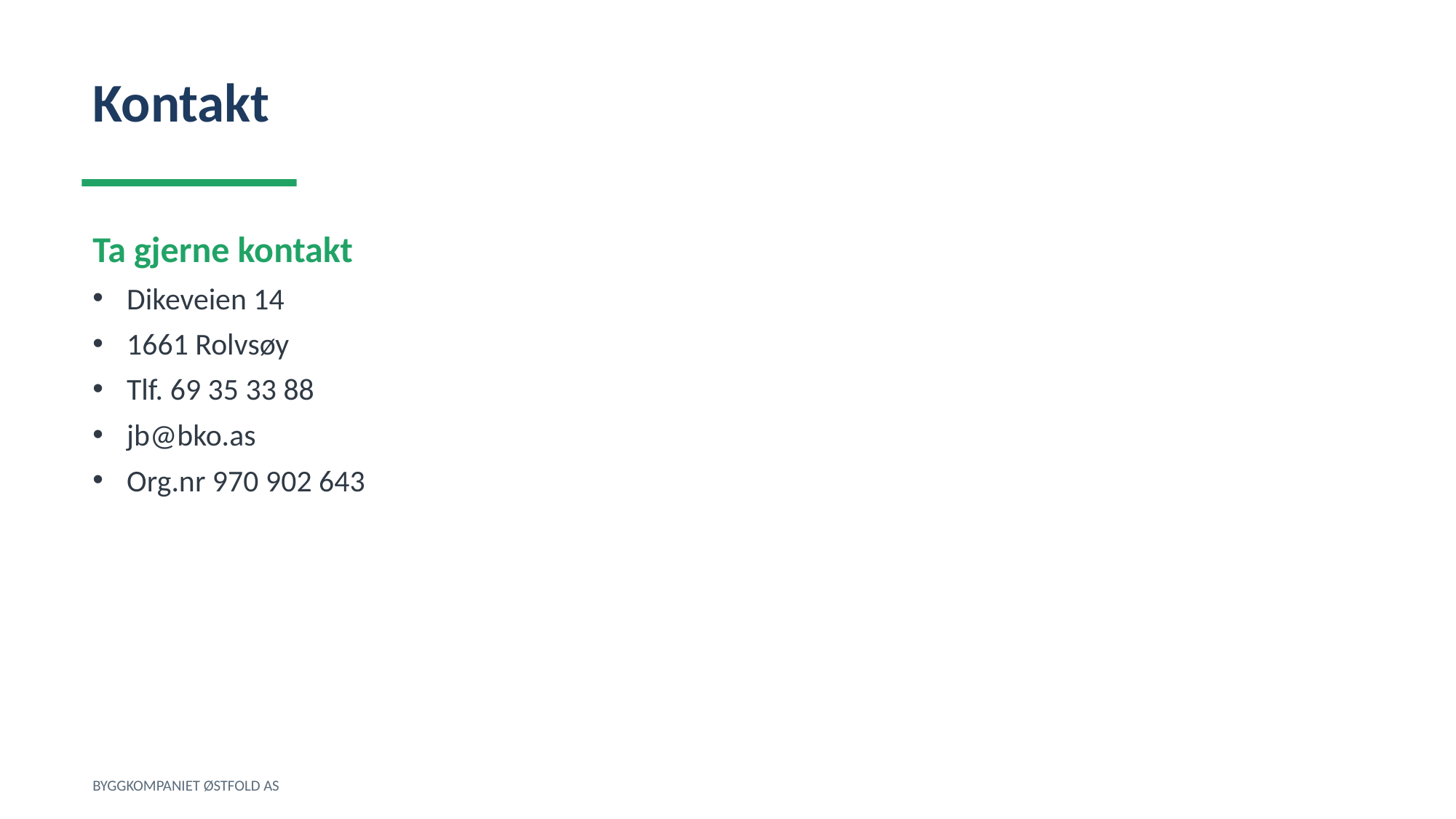

Kontakt

Ta gjerne kontakt
Dikeveien 14
1661 Rolvsøy
Tlf. 69 35 33 88
jb@bko.as
Org.nr 970 902 643
BYGGKOMPANIET ØSTFOLD AS